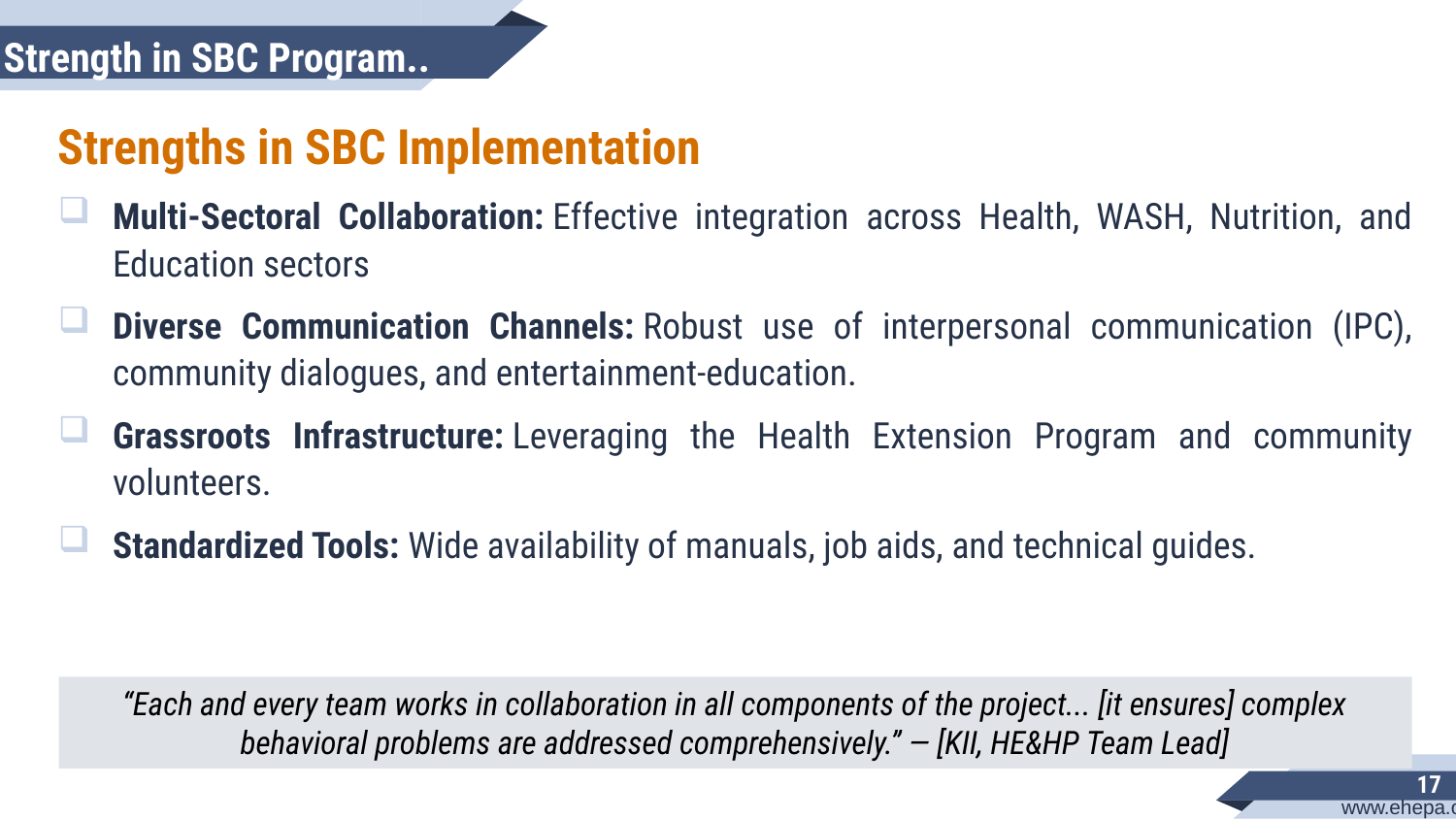

# Strength in SBC Program..
Strengths in SBC Implementation
Multi-Sectoral Collaboration: Effective integration across Health, WASH, Nutrition, and Education sectors
Diverse Communication Channels: Robust use of interpersonal communication (IPC), community dialogues, and entertainment-education.
Grassroots Infrastructure: Leveraging the Health Extension Program and community volunteers.
Standardized Tools: Wide availability of manuals, job aids, and technical guides.
“Each and every team works in collaboration in all components of the project... [it ensures] complex behavioral problems are addressed comprehensively.” — [KII, HE&HP Team Lead]
17
	www.ehepa.org